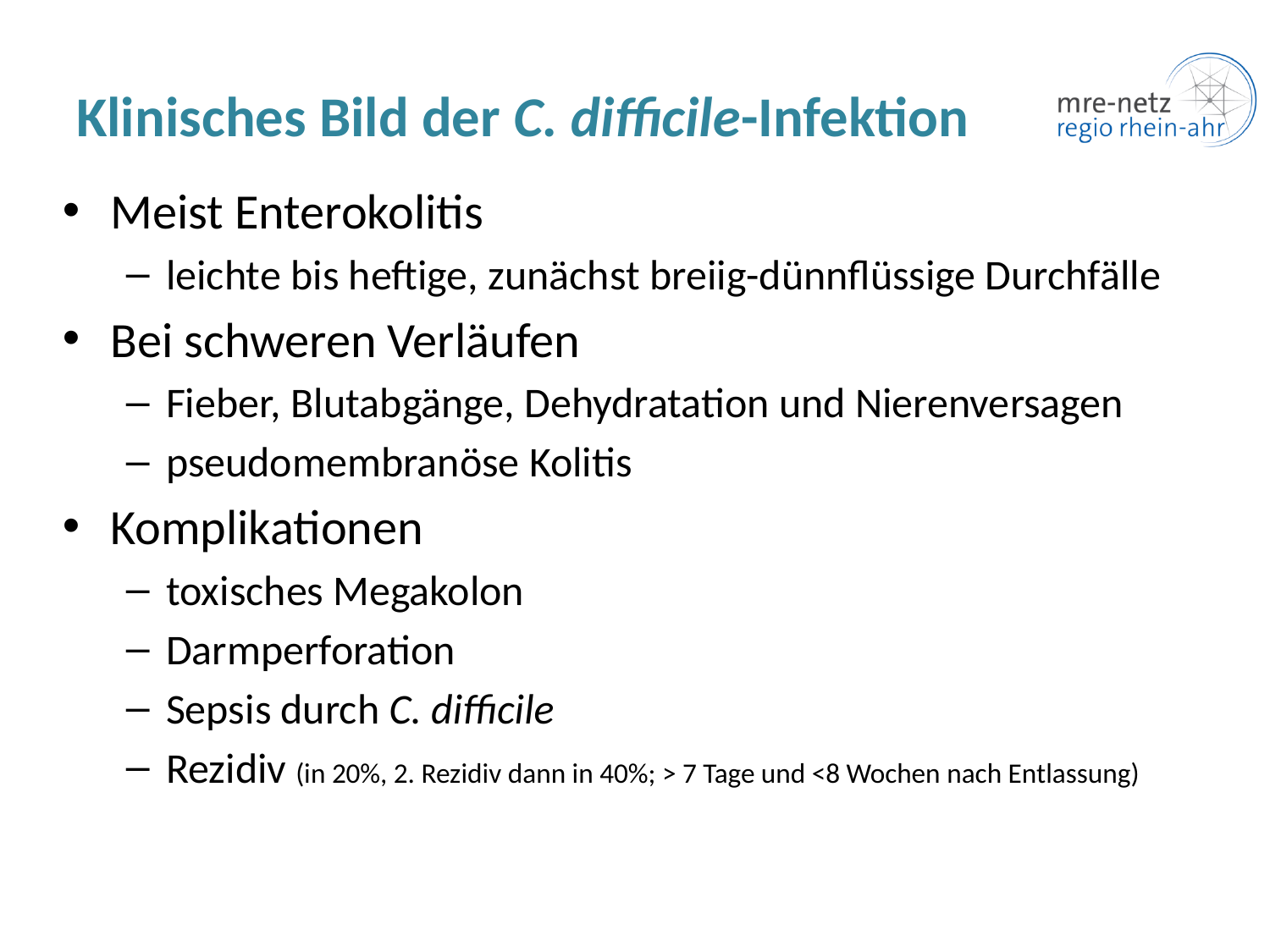

# Klinisches Bild der C. difficile-Infektion
Meist Enterokolitis
leichte bis heftige, zunächst breiig-dünnflüssige Durchfälle
Bei schweren Verläufen
Fieber, Blutabgänge, Dehydratation und Nierenversagen
pseudomembranöse Kolitis
Komplikationen
toxisches Megakolon
Darmperforation
Sepsis durch C. difficile
Rezidiv (in 20%, 2. Rezidiv dann in 40%; > 7 Tage und <8 Wochen nach Entlassung)